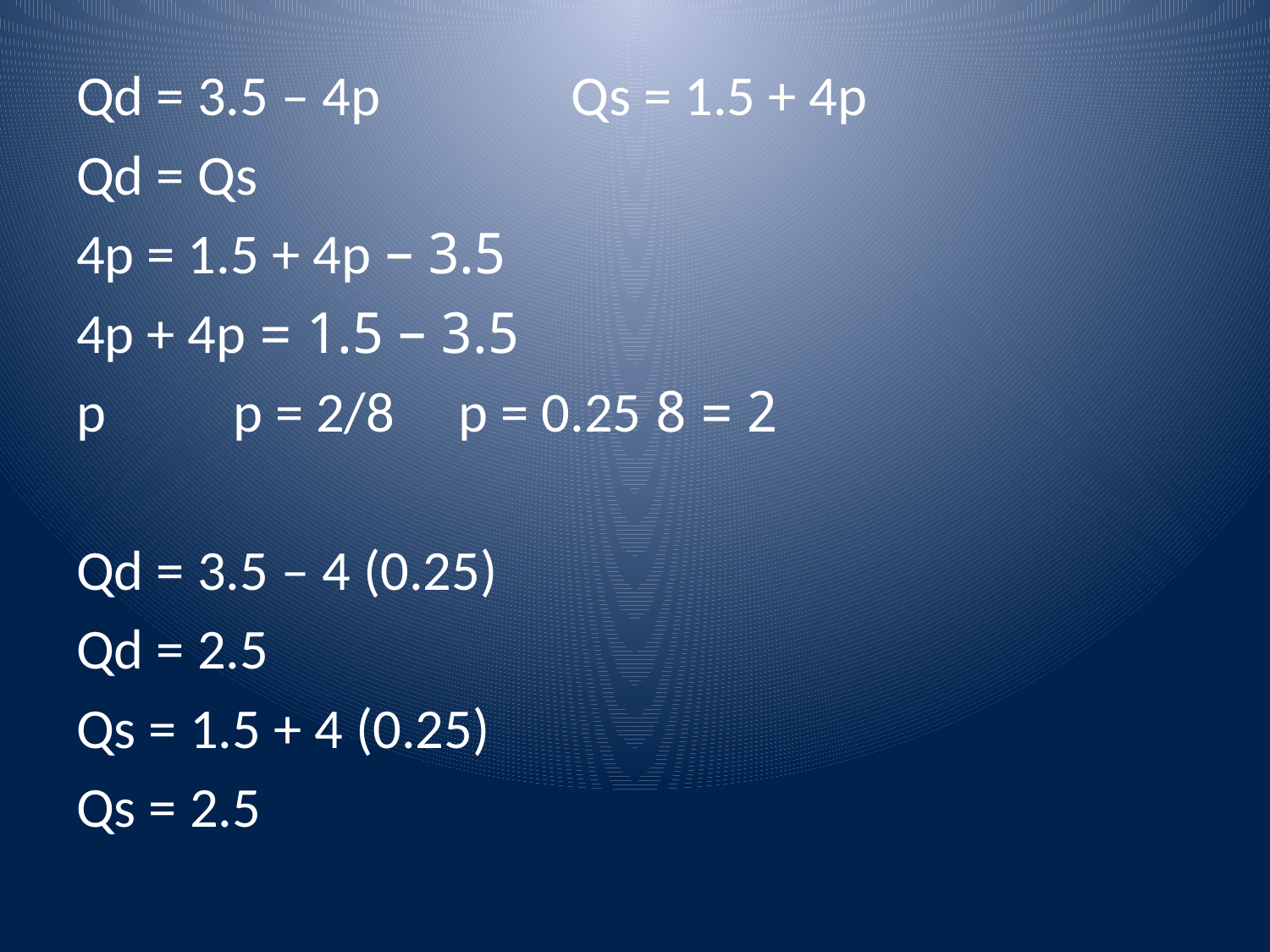

Qd = 3.5 – 4p               Qs = 1.5 + 4p
Qd = Qs
3.5 – 4p = 1.5 + 4p
3.5 – 1.5 = 4p + 4p
2 = 8 p          p = 2/8     p = 0.25

Qd = 3.5 – 4 (0.25)
Qd = 2.5
Qs = 1.5 + 4 (0.25)
Qs = 2.5